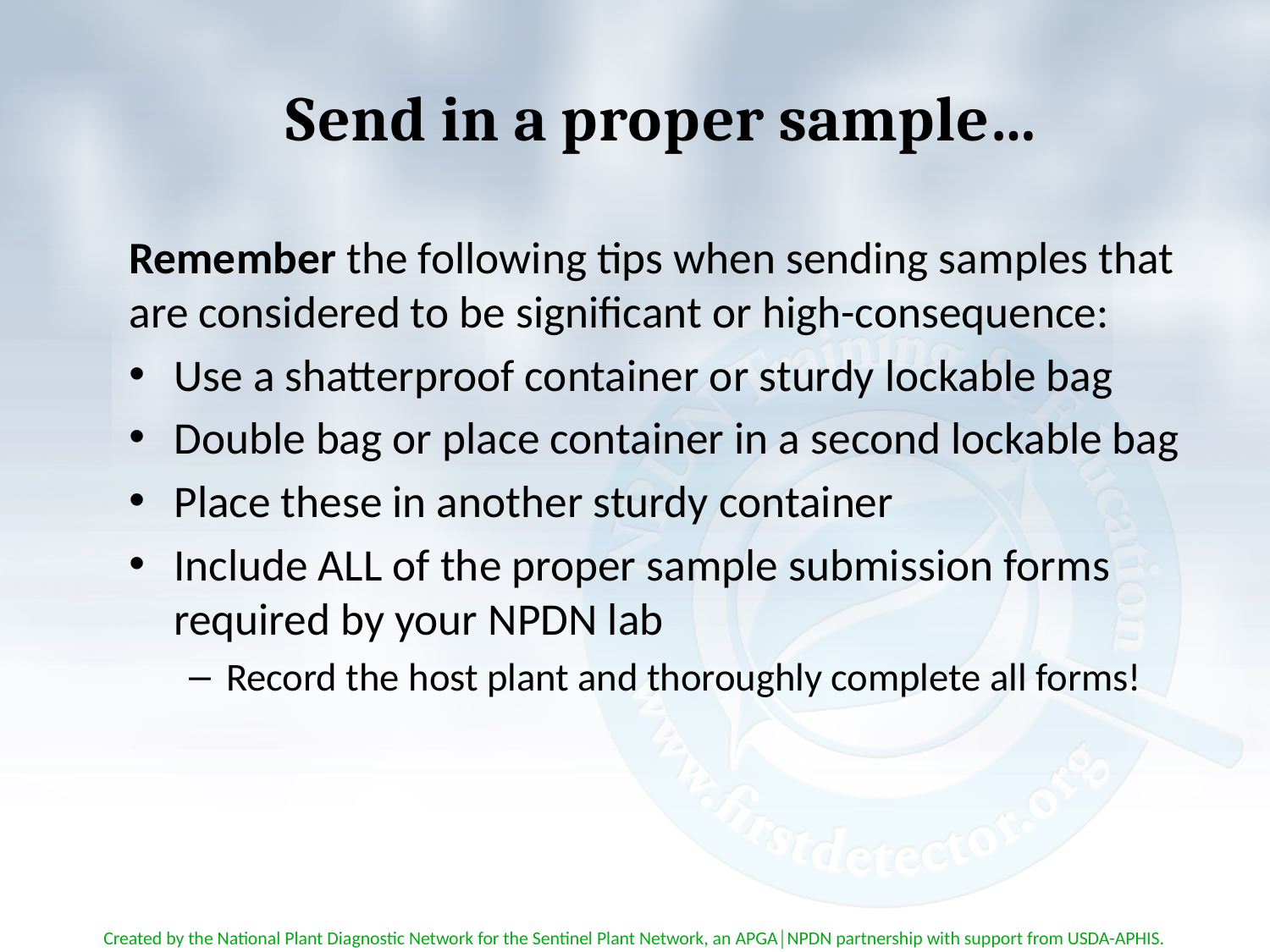

# Send in a proper sample…
Remember the following tips when sending samples that are considered to be significant or high-consequence:
Use a shatterproof container or sturdy lockable bag
Double bag or place container in a second lockable bag
Place these in another sturdy container
Include ALL of the proper sample submission forms required by your NPDN lab
Record the host plant and thoroughly complete all forms!